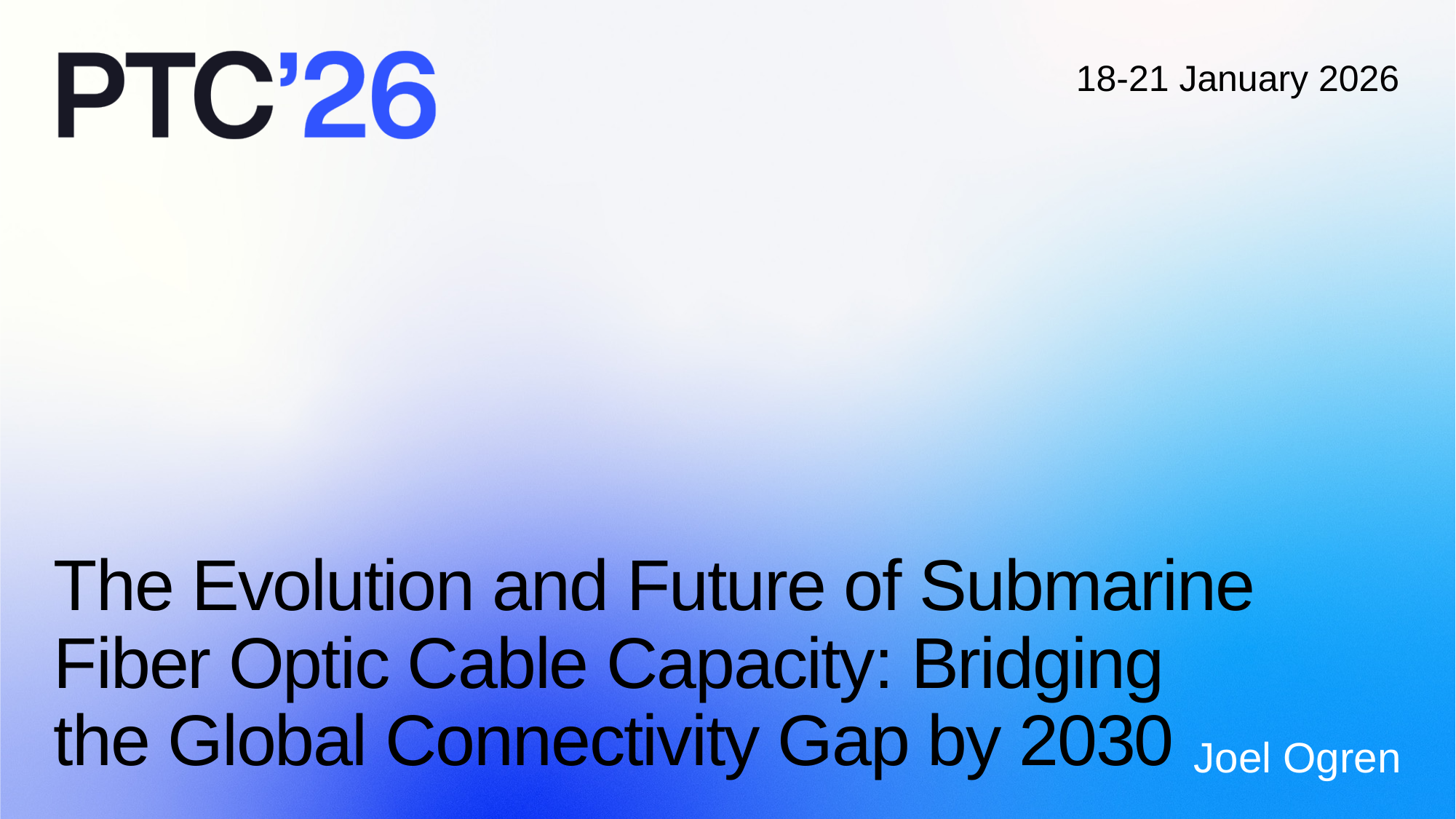

18-21 January 2026
Joel Ogren
# The Evolution and Future of Submarine Fiber Optic Cable Capacity: Bridging the Global Connectivity Gap by 2030